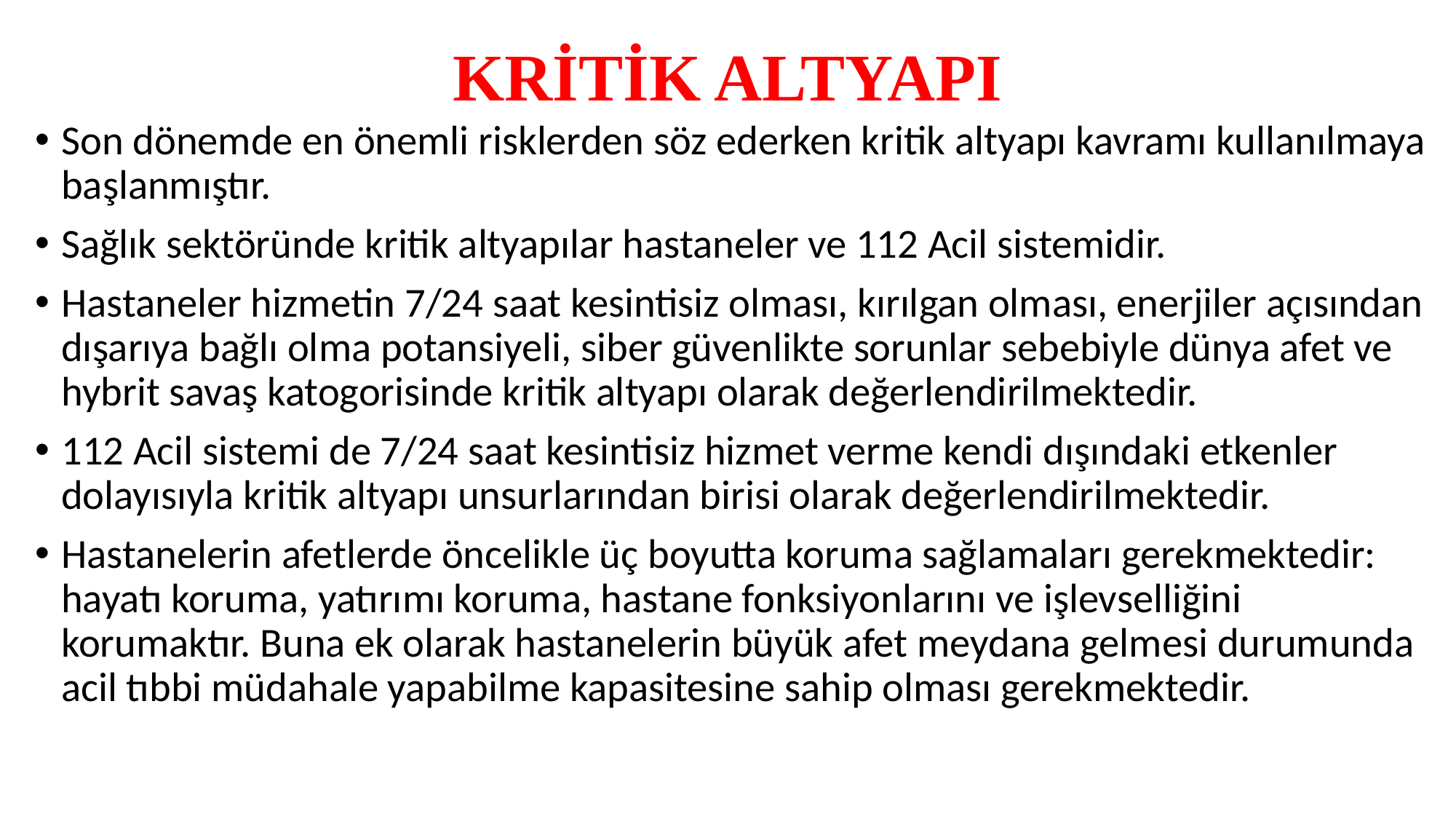

# KRİTİK ALTYAPI
Son dönemde en önemli risklerden söz ederken kritik altyapı kavramı kullanılmaya başlanmıştır.
Sağlık sektöründe kritik altyapılar hastaneler ve 112 Acil sistemidir.
Hastaneler hizmetin 7/24 saat kesintisiz olması, kırılgan olması, enerjiler açısından dışarıya bağlı olma potansiyeli, siber güvenlikte sorunlar sebebiyle dünya afet ve hybrit savaş katogorisinde kritik altyapı olarak değerlendirilmektedir.
112 Acil sistemi de 7/24 saat kesintisiz hizmet verme kendi dışındaki etkenler dolayısıyla kritik altyapı unsurlarından birisi olarak değerlendirilmektedir.
Hastanelerin afetlerde öncelikle üç boyutta koruma sağlamaları gerekmektedir: hayatı koruma, yatırımı koruma, hastane fonksiyonlarını ve işlevselliğini korumaktır. Buna ek olarak hastanelerin büyük afet meydana gelmesi durumunda acil tıbbi müdahale yapabilme kapasitesine sahip olması gerekmektedir.